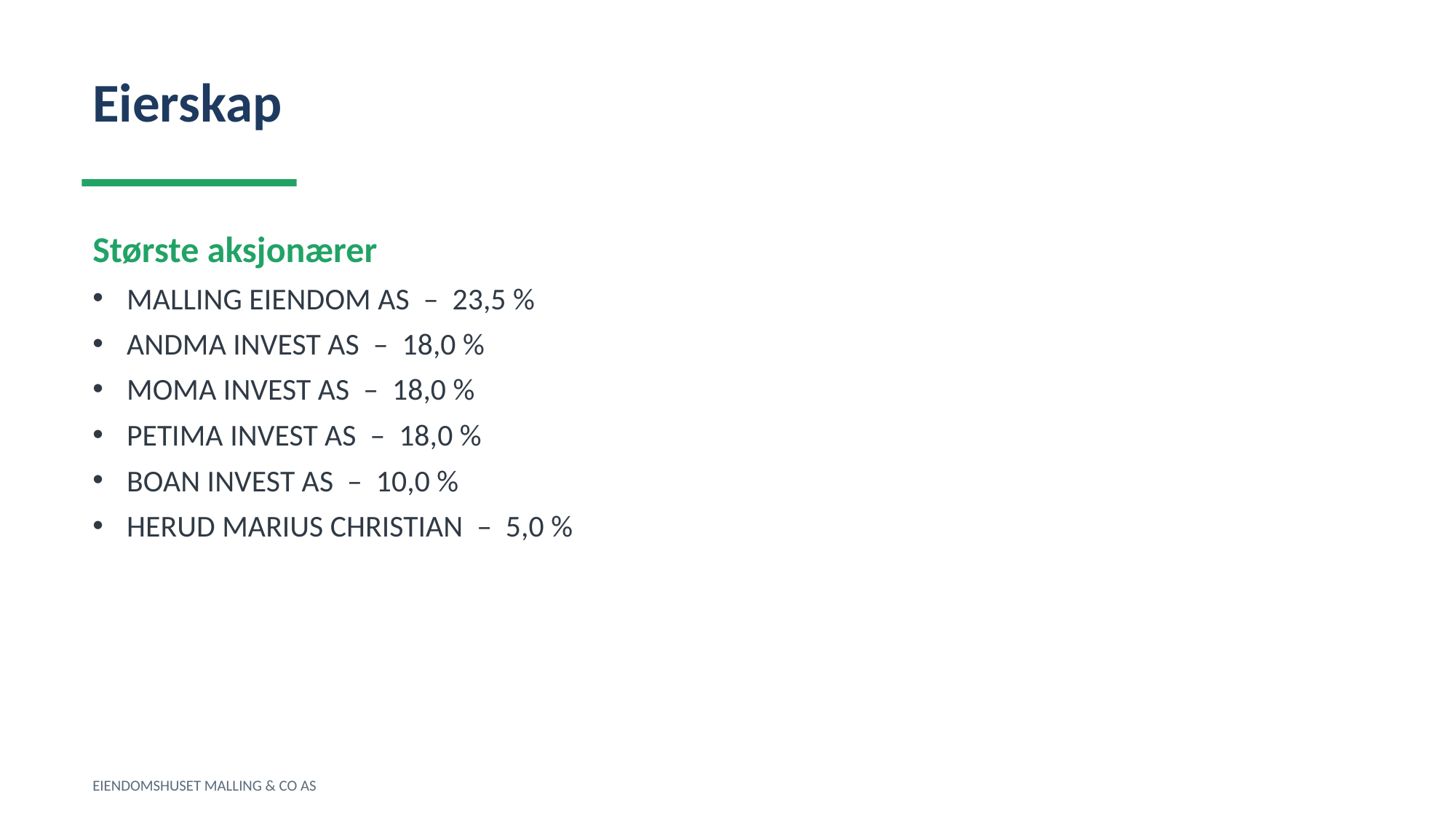

Eierskap

Største aksjonærer
MALLING EIENDOM AS  –  23,5 %
ANDMA INVEST AS  –  18,0 %
MOMA INVEST AS  –  18,0 %
PETIMA INVEST AS  –  18,0 %
BOAN INVEST AS  –  10,0 %
HERUD MARIUS CHRISTIAN  –  5,0 %
EIENDOMSHUSET MALLING & CO AS